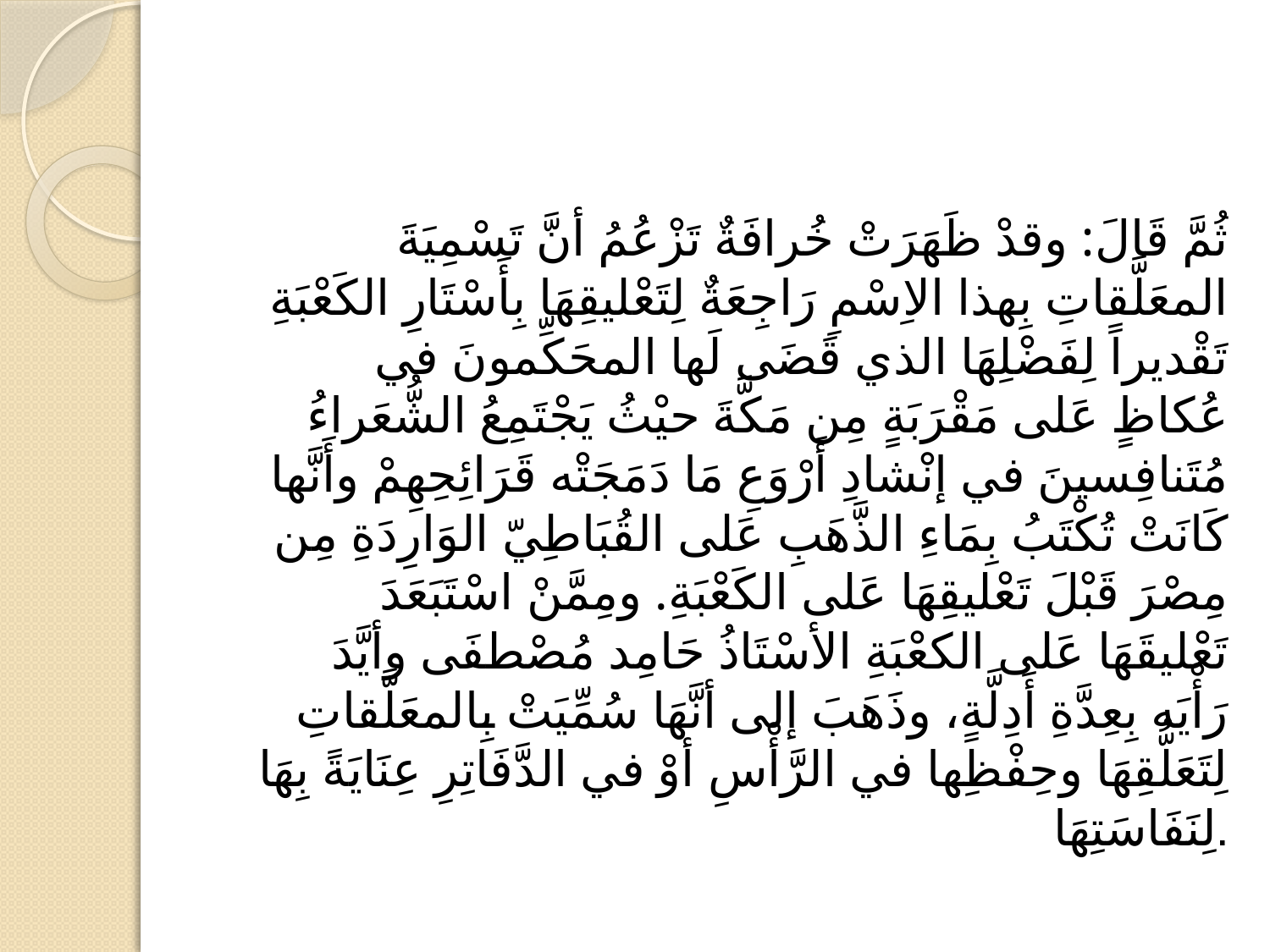

#
ثُمَّ قَالَ: وقدْ ظَهَرَتْ خُرافَةٌ تَزْعُمُ أنَّ تَسْمِيَةَ المعَلَّقاتِ بِهذا الاِسْمِ رَاجِعَةٌ لِتَعْليقِهَا بِأَسْتَارِ الكَعْبَةِ تَقْديراً لِفَضْلِهَا الذي قَضَى لَها المحَكِّمونَ في عُكاظٍ عَلى مَقْرَبَةٍ مِن مَكَّةَ حيْثُ يَجْتَمِعُ الشُّعَراءُ مُتَنافِسينَ في إنْشادِ أَرْوَعِ مَا دَمَجَتْه قَرَائِحِهِمْ وأَنَّها كَانَتْ تُكْتَبُ بِمَاءِ الذَّهَبِ عَلى القُبَاطِيّ الوَارِدَةِ مِن مِصْرَ قَبْلَ تَعْليقِهَا عَلى الكَعْبَةِ. ومِمَّنْ اسْتَبَعَدَ تَعْليقَهَا عَلى الكعْبَةِ الأسْتَاذُ حَامِد مُصْطفَى وأيَّدَ رَأْيَه بِعِدَّةِ أَدِلَّةٍ، وذَهَبَ إلى أنَّهَا سُمِّيَتْ بِالمعَلَّقاتِ لِتَعَلُّقِهَا وحِفْظِها في الرَّأْسِ أوْ في الدَّفَاتِرِ عِنَايَةً بِهَا لِنَفَاسَتِهَا.